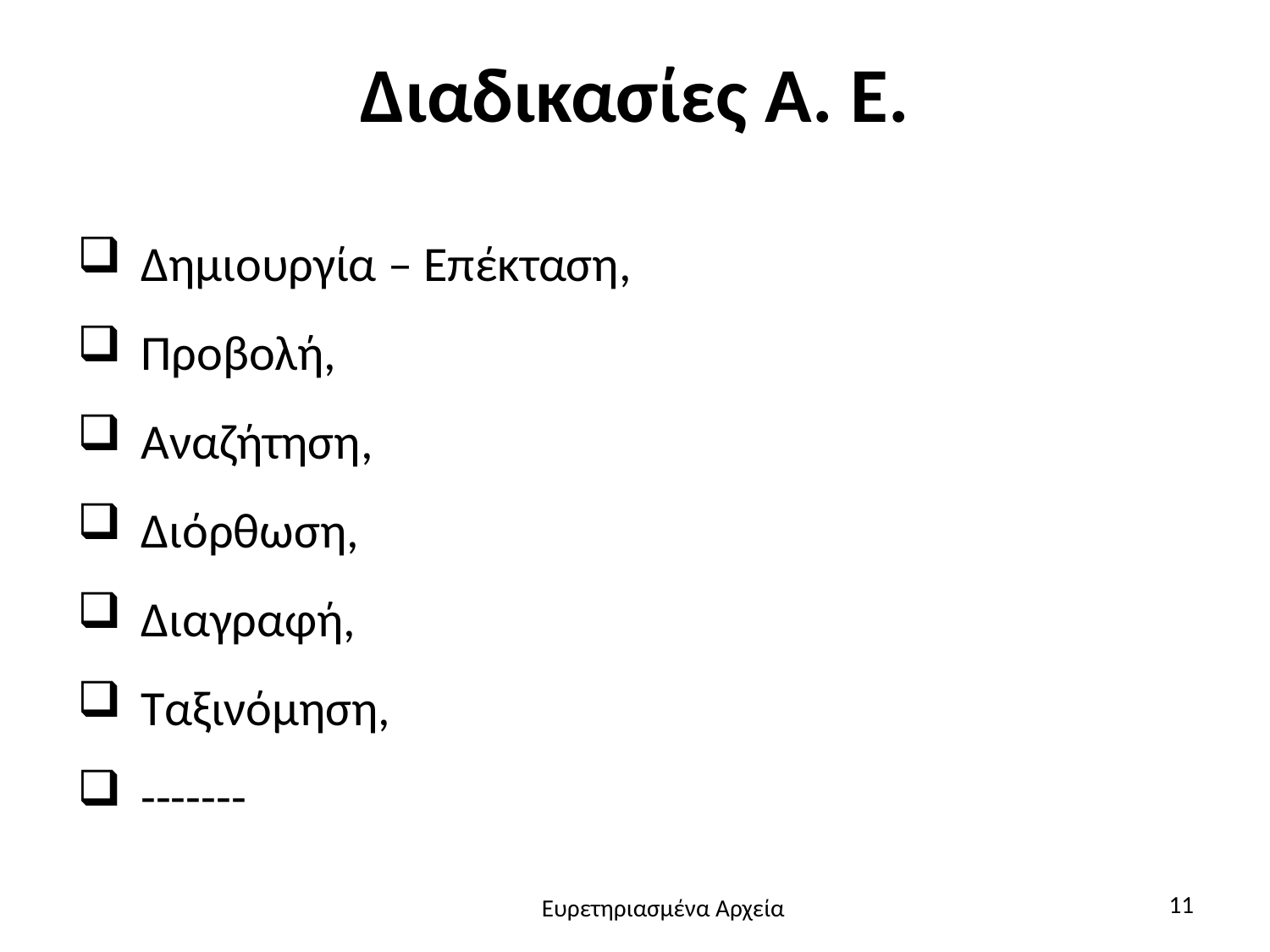

# Διαδικασίες Α. Ε.
Δημιουργία – Επέκταση,
Προβολή,
Αναζήτηση,
Διόρθωση,
Διαγραφή,
Ταξινόμηση,
-------
11
Ευρετηριασμένα Αρχεία